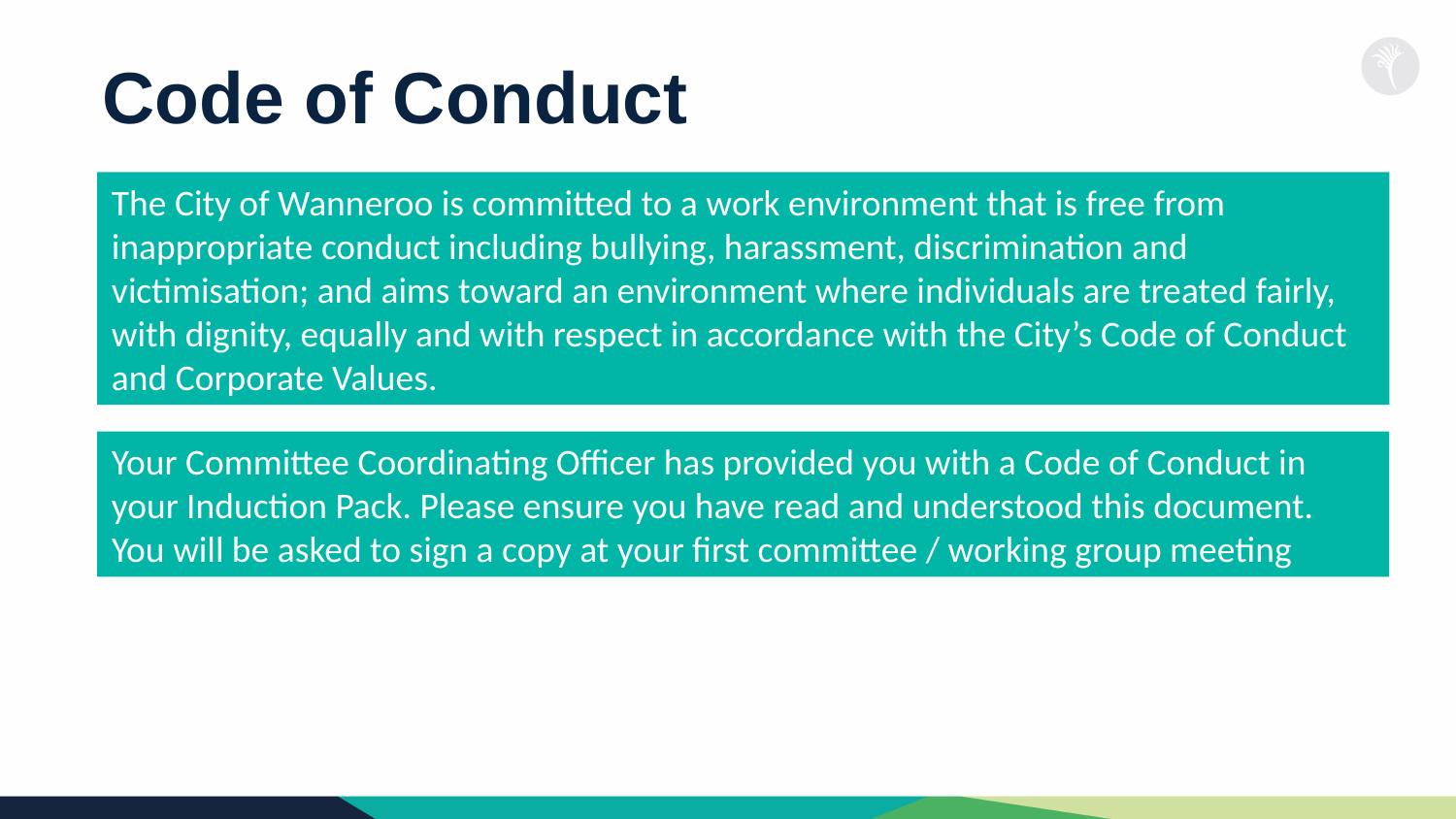

Code of Conduct
The City of Wanneroo is committed to a work environment that is free from inappropriate conduct including bullying, harassment, discrimination and victimisation; and aims toward an environment where individuals are treated fairly, with dignity, equally and with respect in accordance with the City’s Code of Conduct and Corporate Values.
Your Committee Coordinating Officer has provided you with a Code of Conduct in your Induction Pack. Please ensure you have read and understood this document. You will be asked to sign a copy at your first committee / working group meeting